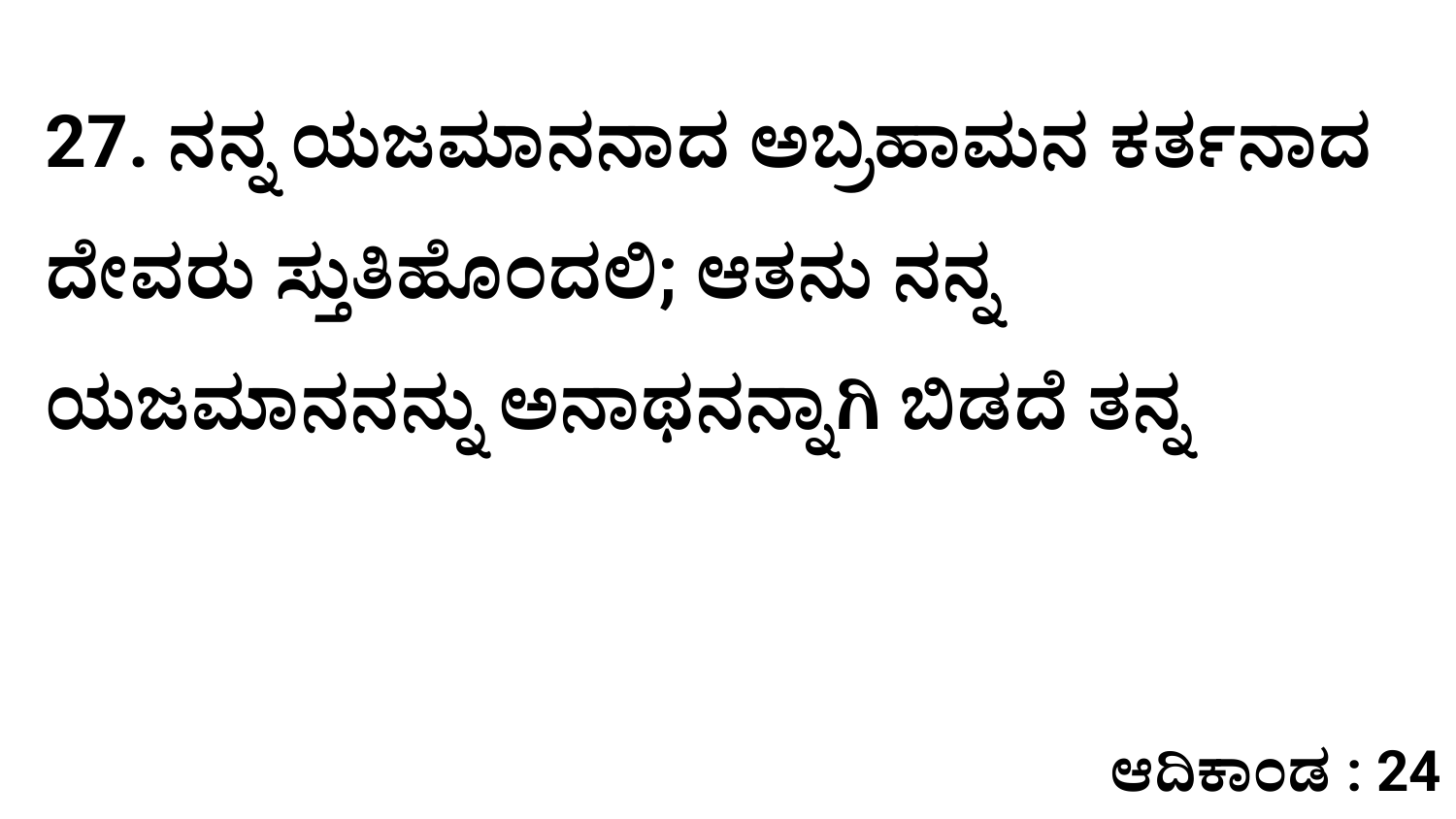

27. ನನ್ನ ಯಜಮಾನನಾದ ಅಬ್ರಹಾಮನ ಕರ್ತನಾದ ದೇವರು ಸ್ತುತಿಹೊಂದಲಿ; ಆತನು ನನ್ನ ಯಜಮಾನನನ್ನು ಅನಾಥನನ್ನಾಗಿ ಬಿಡದೆ ತನ್ನ
ಆದಿಕಾಂಡ : 24